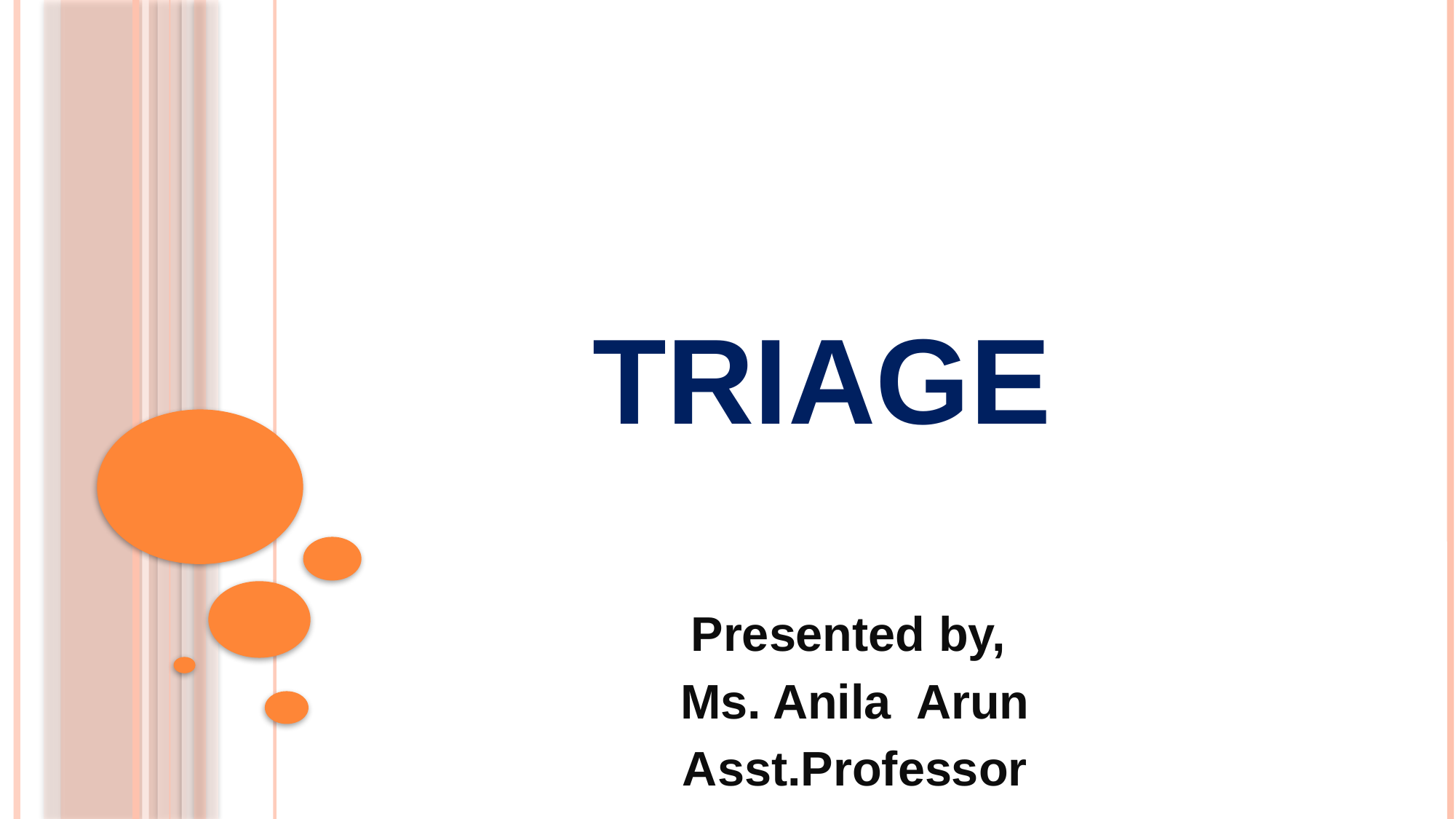

# Triage
Presented by,
Ms. Anila  Arun
Asst.Professor